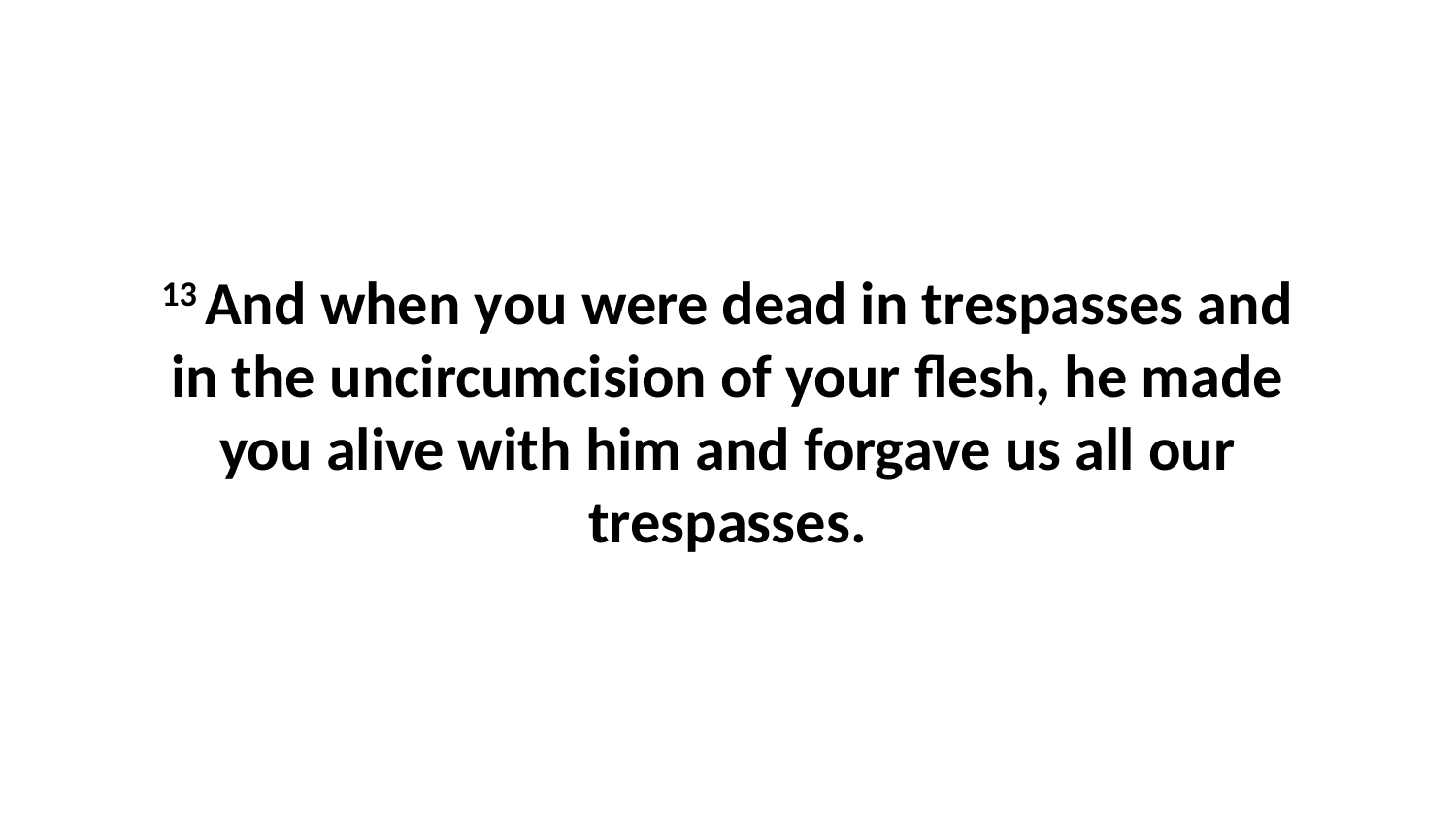

13 And when you were dead in trespasses and in the uncircumcision of your flesh, he made you alive with him and forgave us all our trespasses.